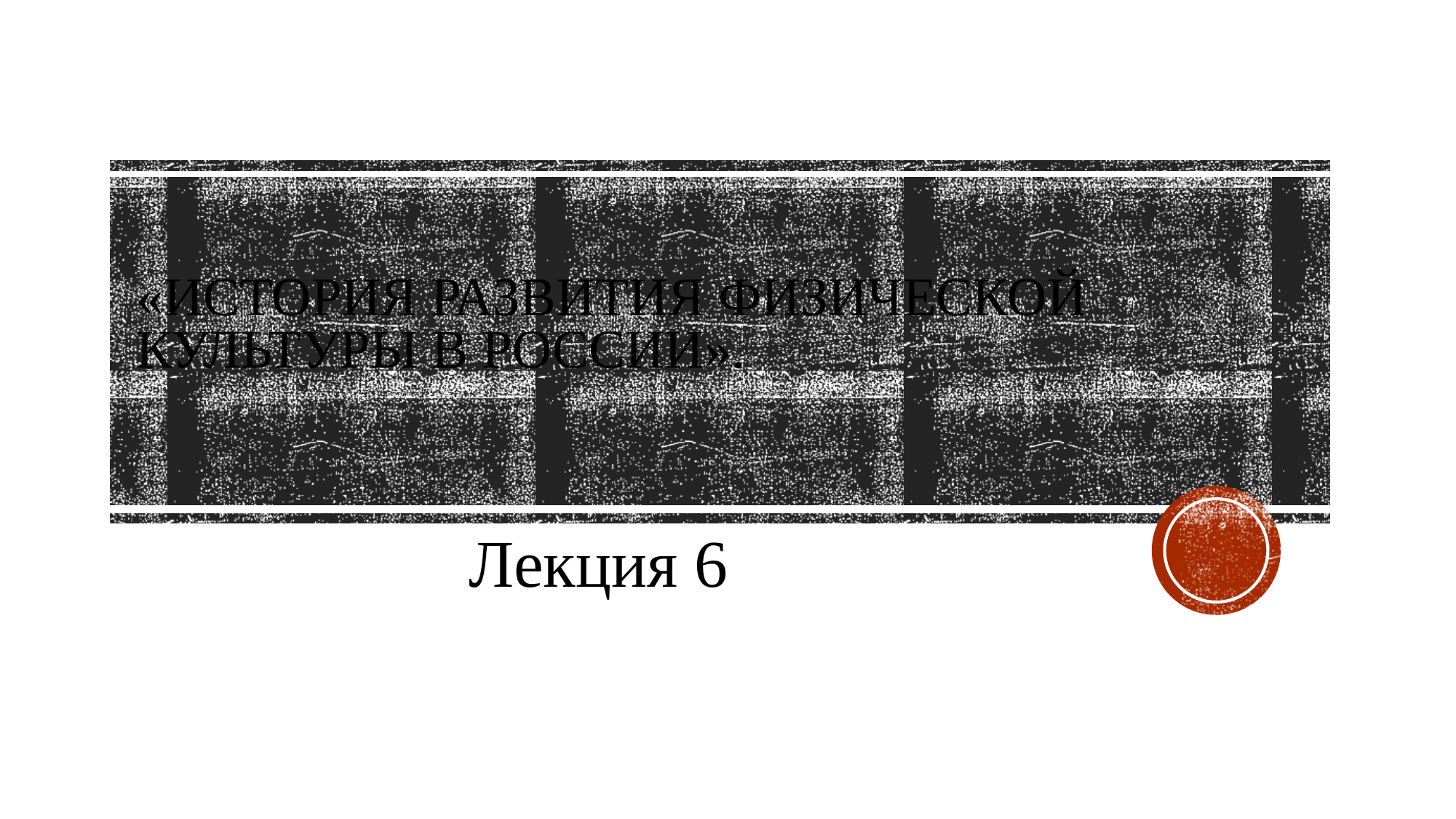

# «История развития физической культуры в России».
Лекция 6